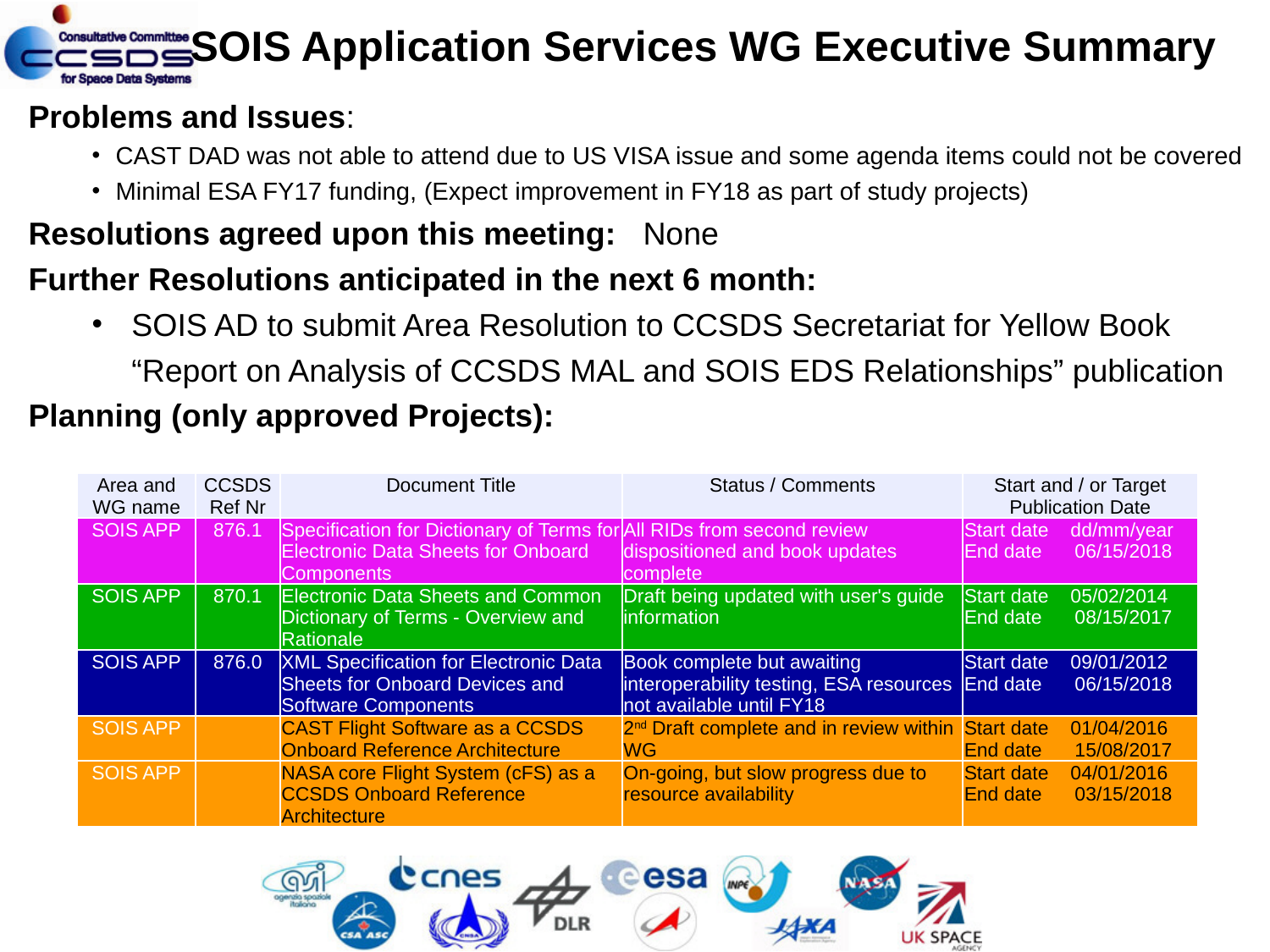

SOIS Application Services WG Executive Summary
Problems and Issues:
CAST DAD was not able to attend due to US VISA issue and some agenda items could not be covered
Minimal ESA FY17 funding, (Expect improvement in FY18 as part of study projects)
Resolutions agreed upon this meeting:   None
Further Resolutions anticipated in the next 6 month:
SOIS AD to submit Area Resolution to CCSDS Secretariat for Yellow Book “Report on Analysis of CCSDS MAL and SOIS EDS Relationships” publication
Planning (only approved Projects):

| Area and WG name | CCSDS Ref Nr | Document Title | Status / Comments | Start and / or Target Publication Date |
| --- | --- | --- | --- | --- |
| SOIS APP | 876.1 | Specification for Dictionary of Terms for Electronic Data Sheets for Onboard Components | All RIDs from second review dispositioned and book updates complete | Start date dd/mm/year End date 06/15/2018 |
| SOIS APP | 870.1 | Electronic Data Sheets and Common Dictionary of Terms - Overview and Rationale | Draft being updated with user's guide information | Start date 05/02/2014 End date 08/15/2017 |
| SOIS APP | 876.0 | XML Specification for Electronic Data Sheets for Onboard Devices and Software Components | Book complete but awaiting interoperability testing, ESA resources not available until FY18 | Start date 09/01/2012 End date 06/15/2018 |
| SOIS APP |  | CAST Flight Software as a CCSDS Onboard Reference Architecture | 2nd Draft complete and in review within WG | Start date 01/04/2016 End date 15/08/2017 |
| SOIS APP |  | NASA core Flight System (cFS) as a CCSDS Onboard Reference Architecture | On-going, but slow progress due to resource availability | Start date 04/01/2016 End date 03/15/2018 |